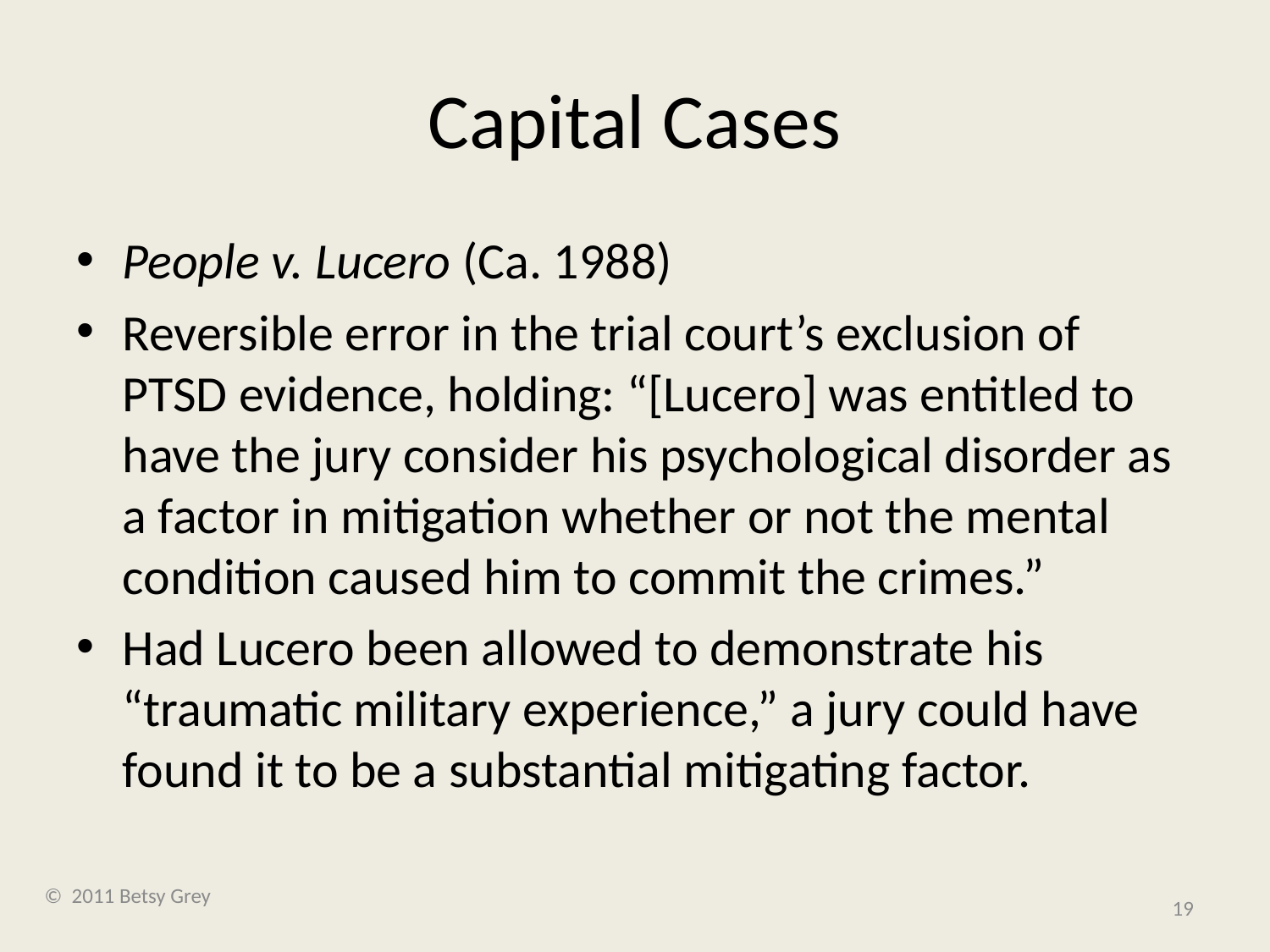

# Capital Cases
People v. Lucero (Ca. 1988)
Reversible error in the trial court’s exclusion of PTSD evidence, holding: “[Lucero] was entitled to have the jury consider his psychological disorder as a factor in mitigation whether or not the mental condition caused him to commit the crimes.”
Had Lucero been allowed to demonstrate his “traumatic military experience,” a jury could have found it to be a substantial mitigating factor.
©  2011 Betsy Grey

19